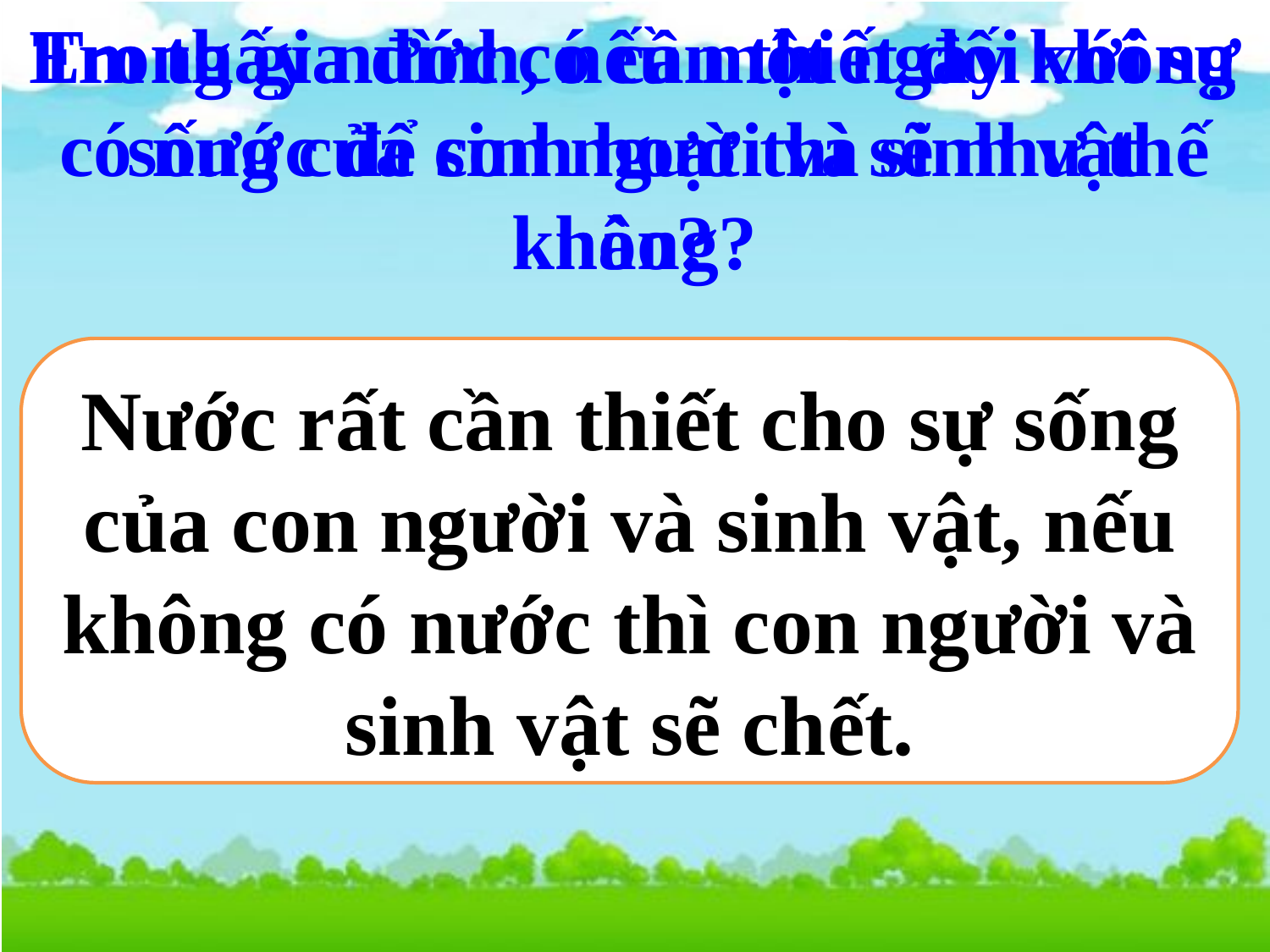

Trong gia đình, nếu một ngày không có nước để sinh hoạt thì sẽ như thế nào?

Em thấy nước có cần thiết đối với sự sống của con người và sinh vật không?

Nước rất cần thiết cho sự sống của con người và sinh vật, nếu không có nước thì con người và sinh vật sẽ chết.
Nếu không có nước sinh hoạt thì sẽ không ăn uống, tắm rửa được.